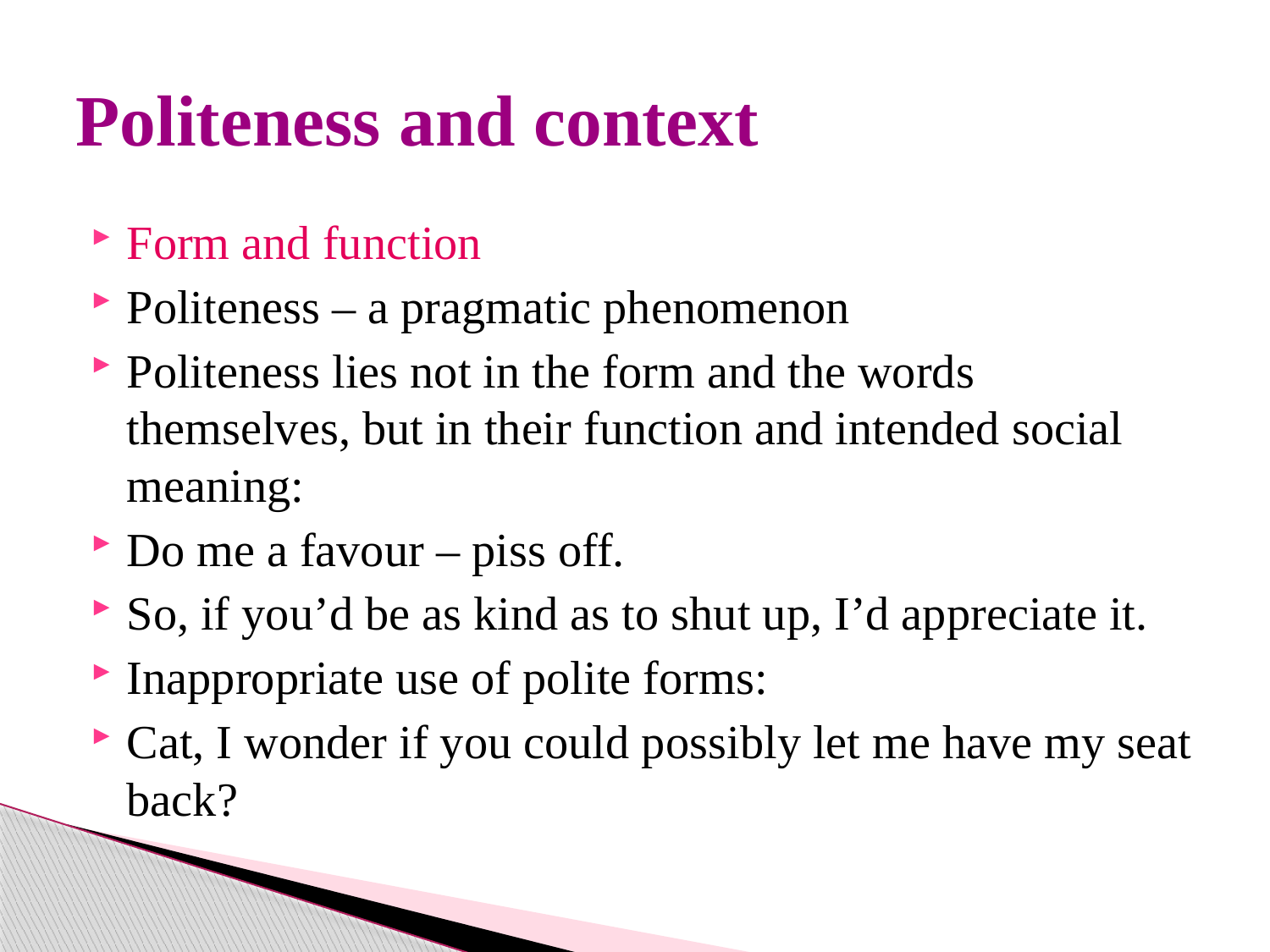

# Politeness and context
Form and function
Politeness – a pragmatic phenomenon
Politeness lies not in the form and the words themselves, but in their function and intended social meaning:
Do me a favour – piss off.
So, if you’d be as kind as to shut up, I’d appreciate it.
Inappropriate use of polite forms:
Cat, I wonder if you could possibly let me have my seat back?